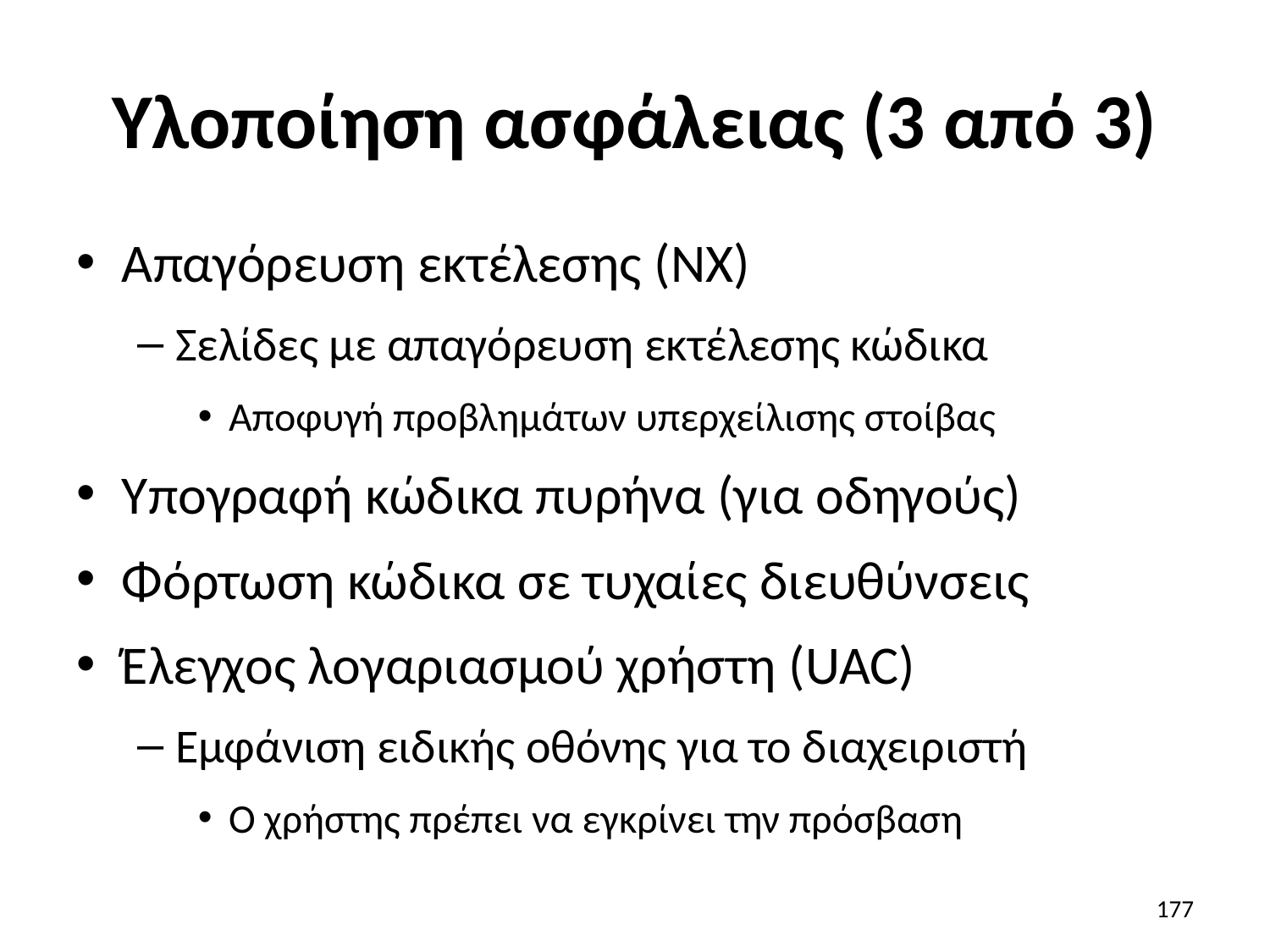

# Υλοποίηση ασφάλειας (3 από 3)
Απαγόρευση εκτέλεσης (NX)
Σελίδες με απαγόρευση εκτέλεσης κώδικα
Αποφυγή προβλημάτων υπερχείλισης στοίβας
Υπογραφή κώδικα πυρήνα (για οδηγούς)
Φόρτωση κώδικα σε τυχαίες διευθύνσεις
Έλεγχος λογαριασμού χρήστη (UAC)
Εμφάνιση ειδικής οθόνης για το διαχειριστή
Ο χρήστης πρέπει να εγκρίνει την πρόσβαση
177